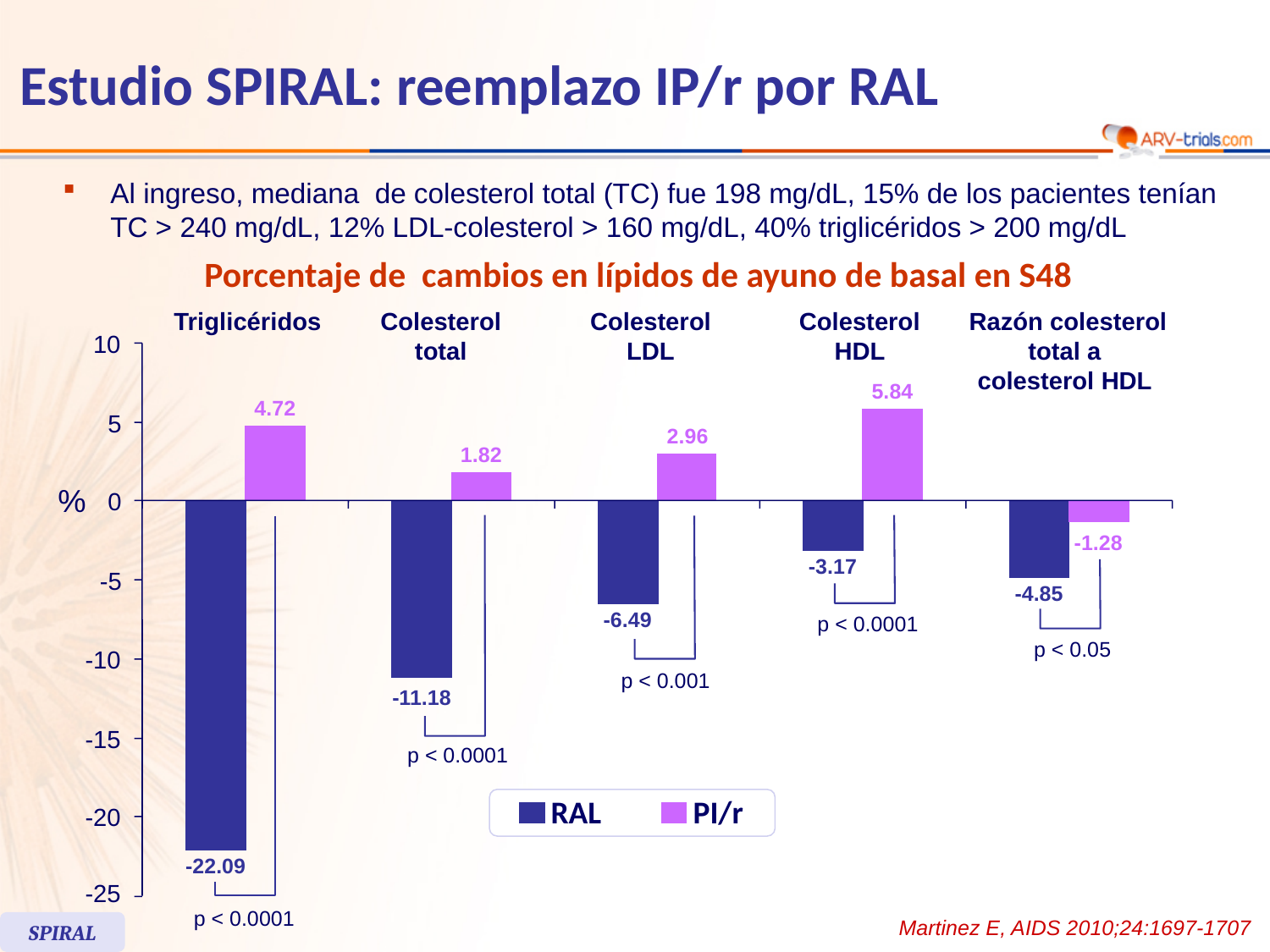

# Estudio SPIRAL: reemplazo IP/r por RAL
Al ingreso, mediana  de colesterol total (TC) fue 198 mg/dL, 15% de los pacientes tenían TC > 240 mg/dL, 12% LDL-colesterol > 160 mg/dL, 40% triglicéridos > 200 mg/dL
Porcentaje de  cambios en lípidos de ayuno de basal en S48
Triglicéridos
Colesterol
total
Colesterol
LDL
Colesterol
HDL
Razón colesterol
total a
colesterol HDL
10

5.84
4.72
5

2.96

1.82

%
0

-1.28
-3.17

-5

-4.85
p < 0.0001
-6.49
p < 0.05
-10

p < 0.001
-11.18
-15
p < 0.0001

RAL
PI/r

-20

-22.09
-25

p < 0.0001
Martinez E, AIDS 2010;24:1697-1707
SPIRAL